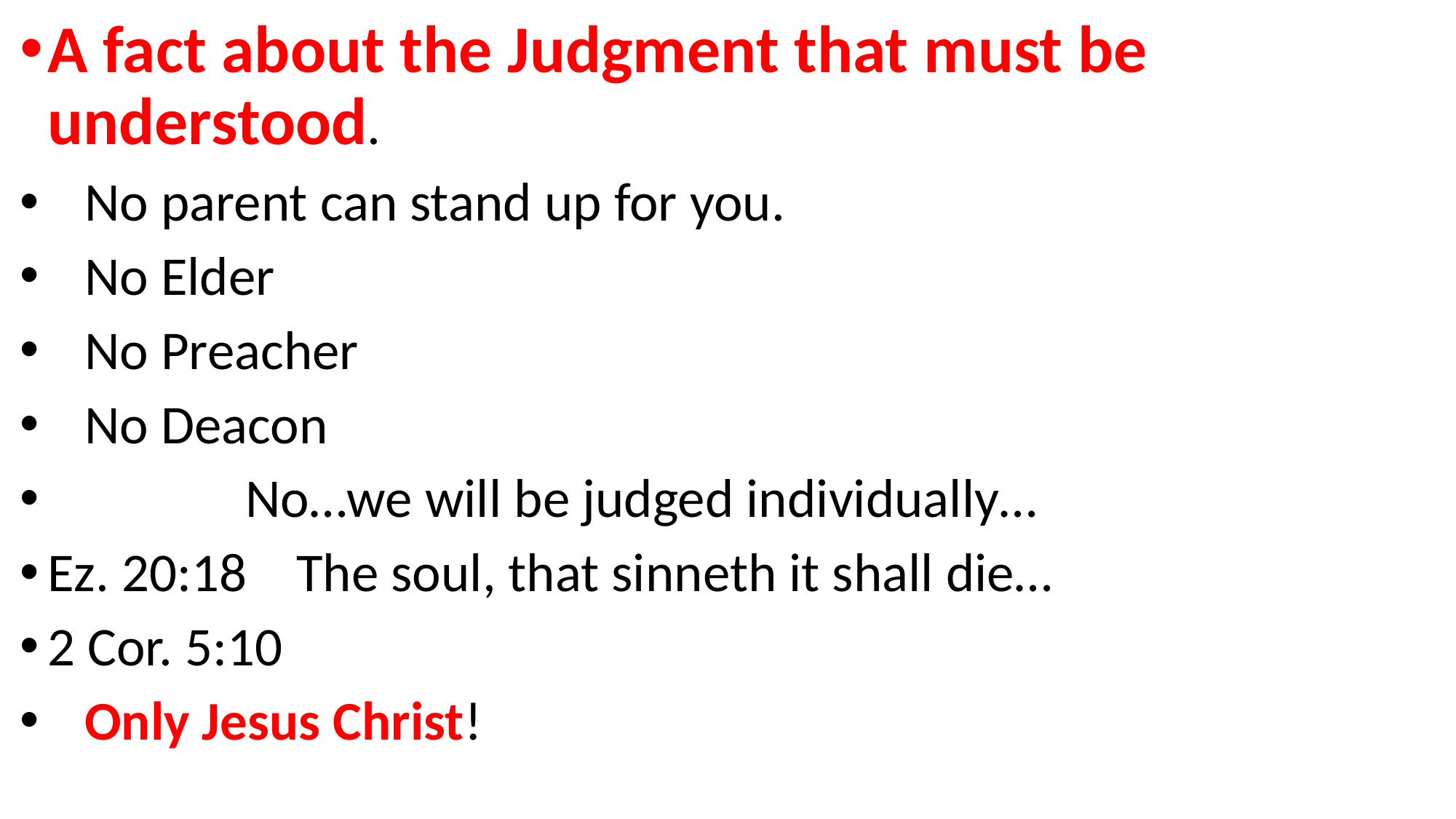

A fact about the Judgment that must be understood.
   No parent can stand up for you.
   No Elder
   No Preacher
   No Deacon
                No…we will be judged individually…
Ez. 20:18    The soul, that sinneth it shall die…
2 Cor. 5:10
   Only Jesus Christ!